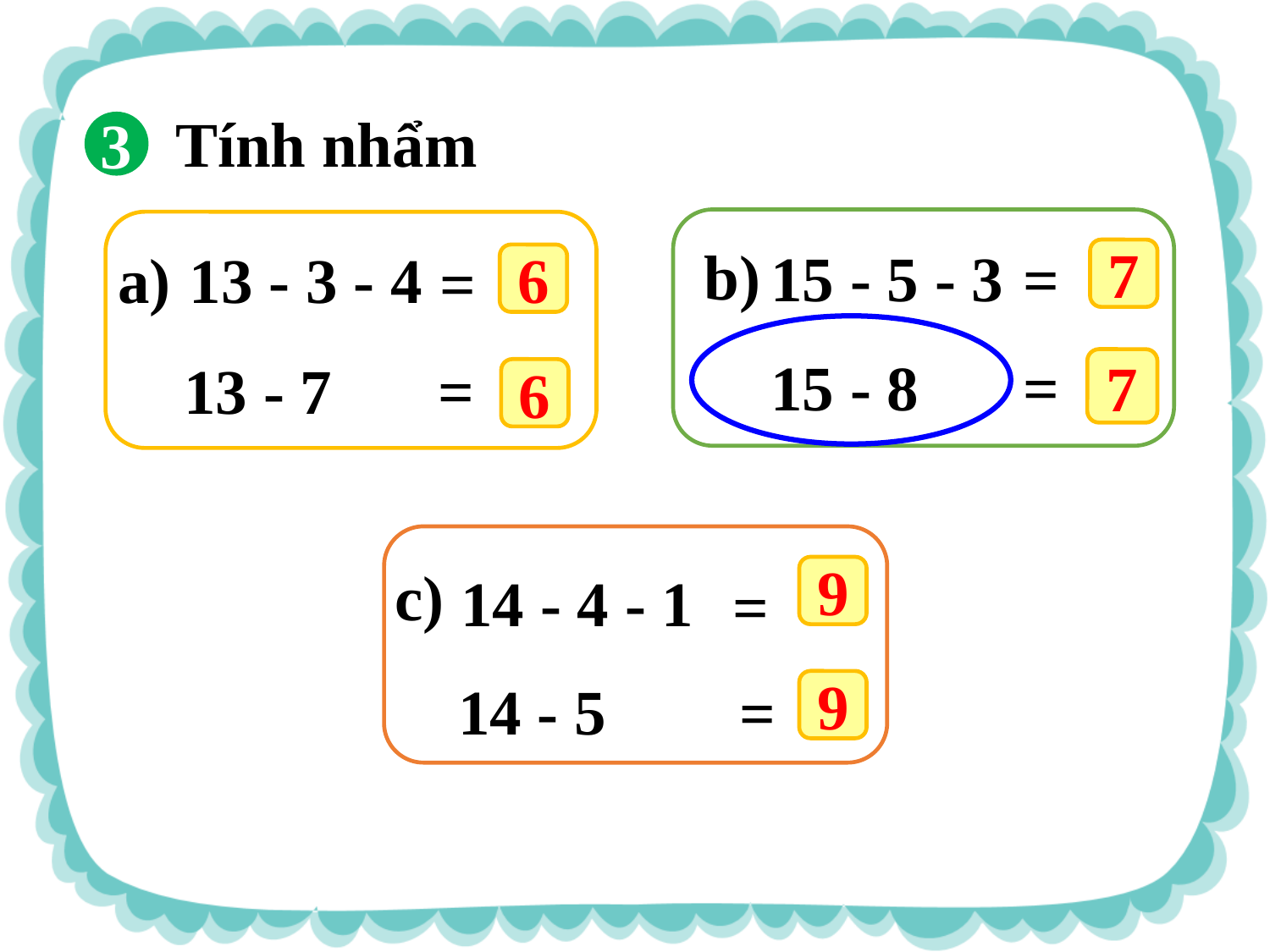

Tính nhẩm
3

b)
15 - 5 - 3
=
a)
13 - 3 - 4
=
7
6
15 - 8
=
=
13 - 7
7
6

c)
14 - 4 - 1
9
=
14 - 5
=
9